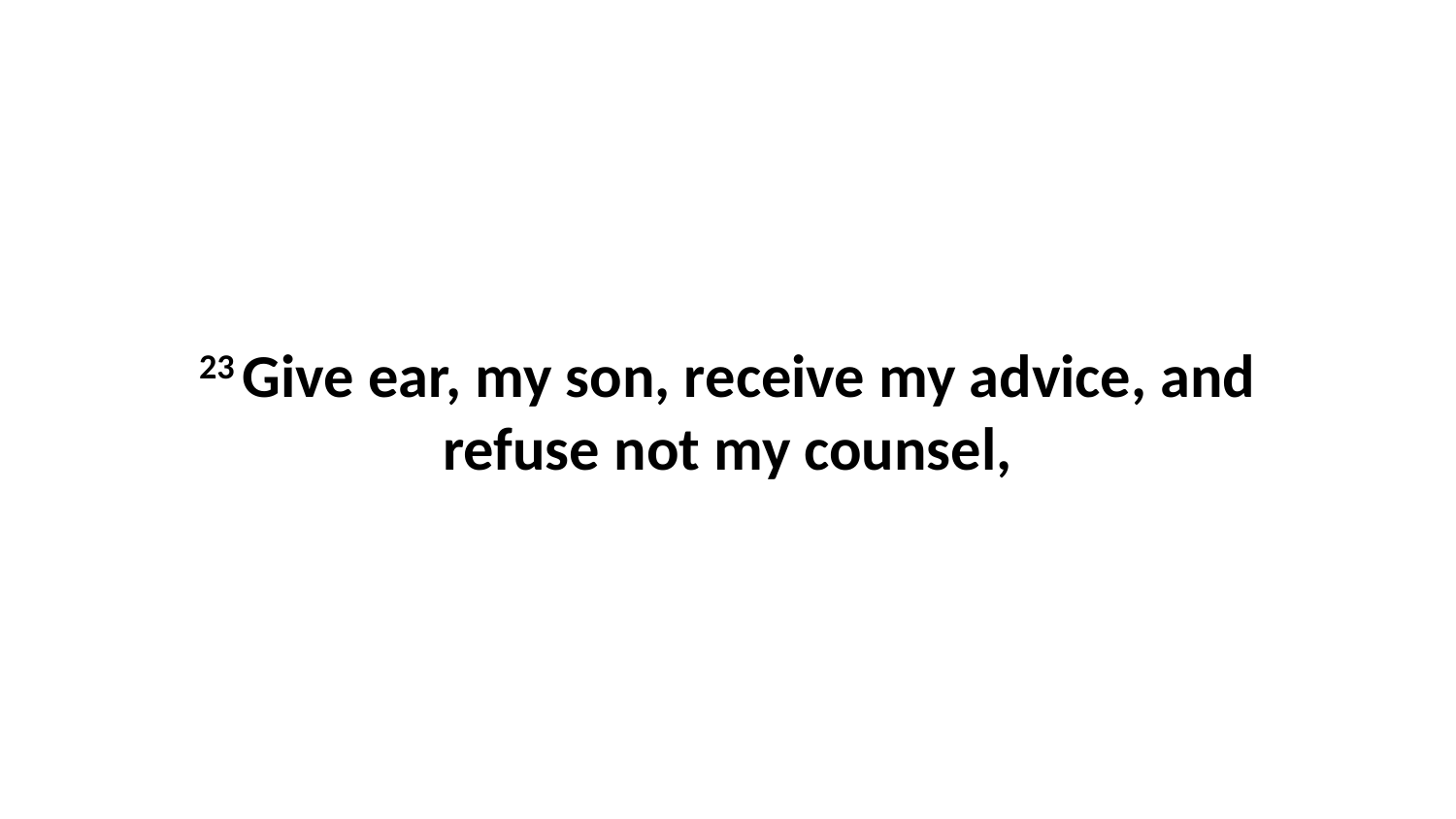

23 Give ear, my son, receive my advice, and refuse not my counsel,